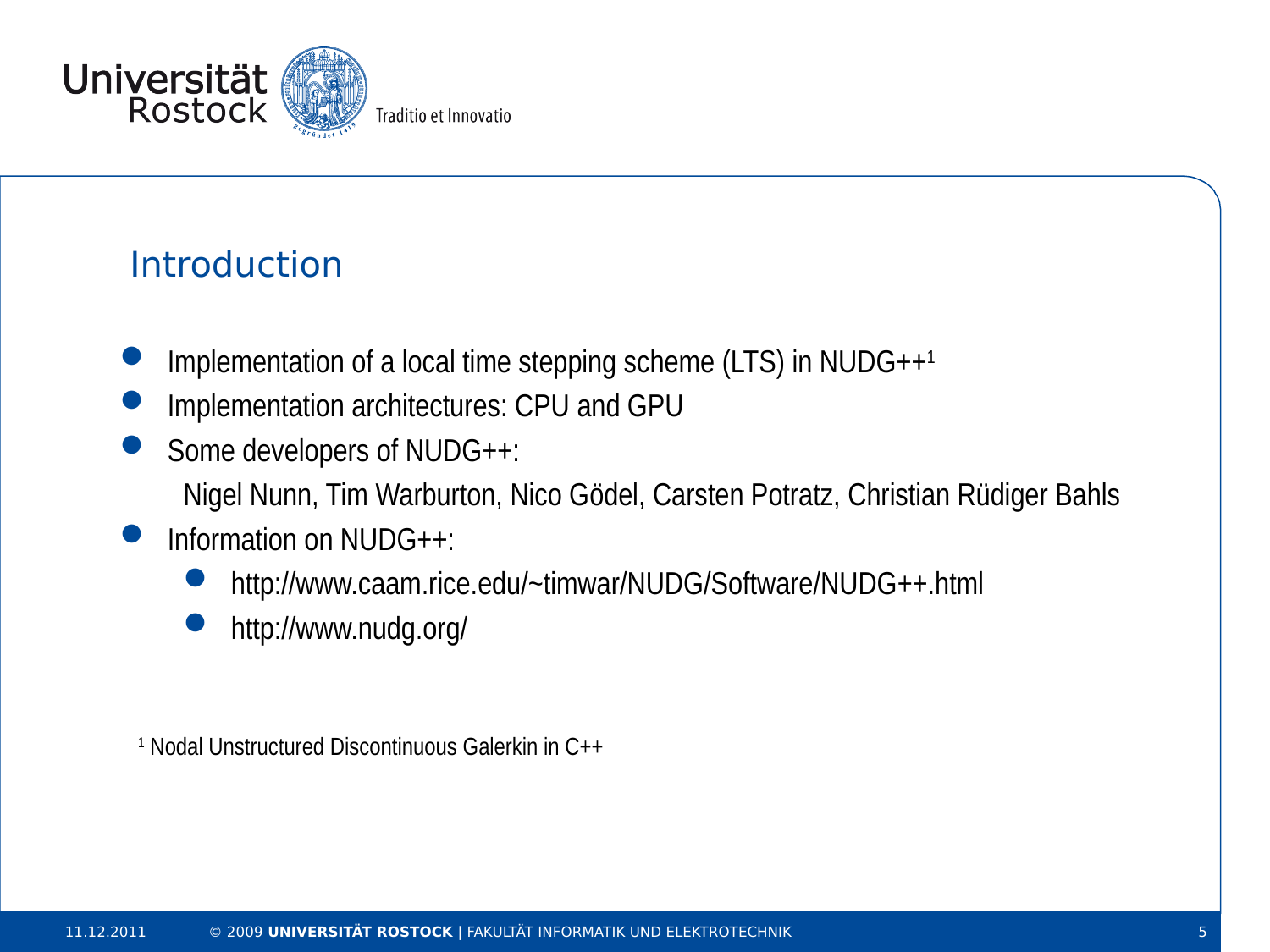

Introduction
Implementation of a local time stepping scheme (LTS) in NUDG++1
Implementation architectures: CPU and GPU
Some developers of NUDG++:
Nigel Nunn, Tim Warburton, Nico Gödel, Carsten Potratz, Christian Rüdiger Bahls
Information on NUDG++:
http://www.caam.rice.edu/~timwar/NUDG/Software/NUDG++.html
http://www.nudg.org/

1 Nodal Unstructured Discontinuous Galerkin in C++
11.12.2011
 © 2009 UNIVERSITÄT ROSTOCK | FAKULTÄT INFORMATIK UND ELEKTROTECHNIK
5